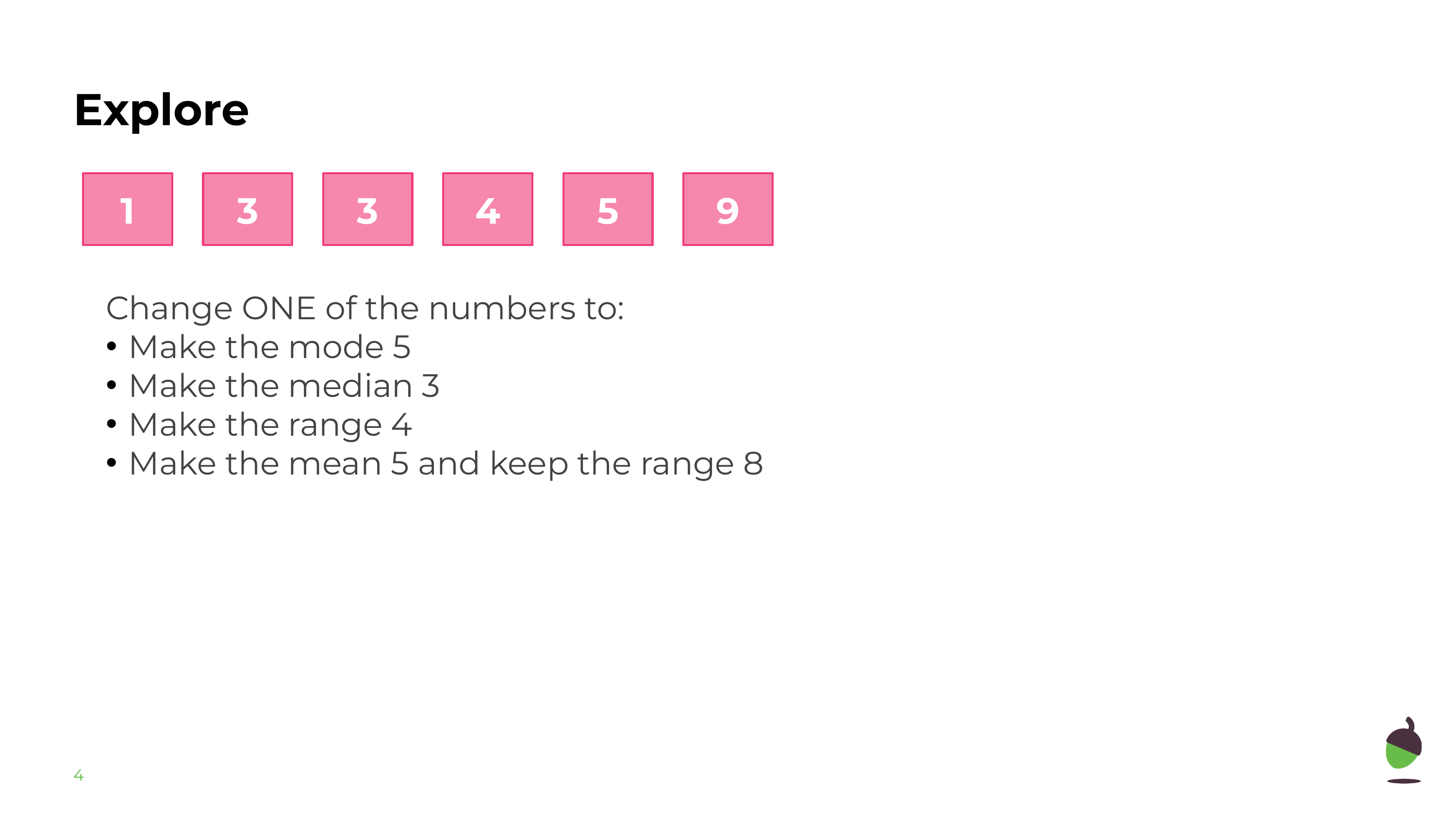

1
3
3
4
5
9
Change ONE of the numbers to:
Make the mode 5
Make the median 3
Make the range 4
Make the mean 5 and keep the range 8